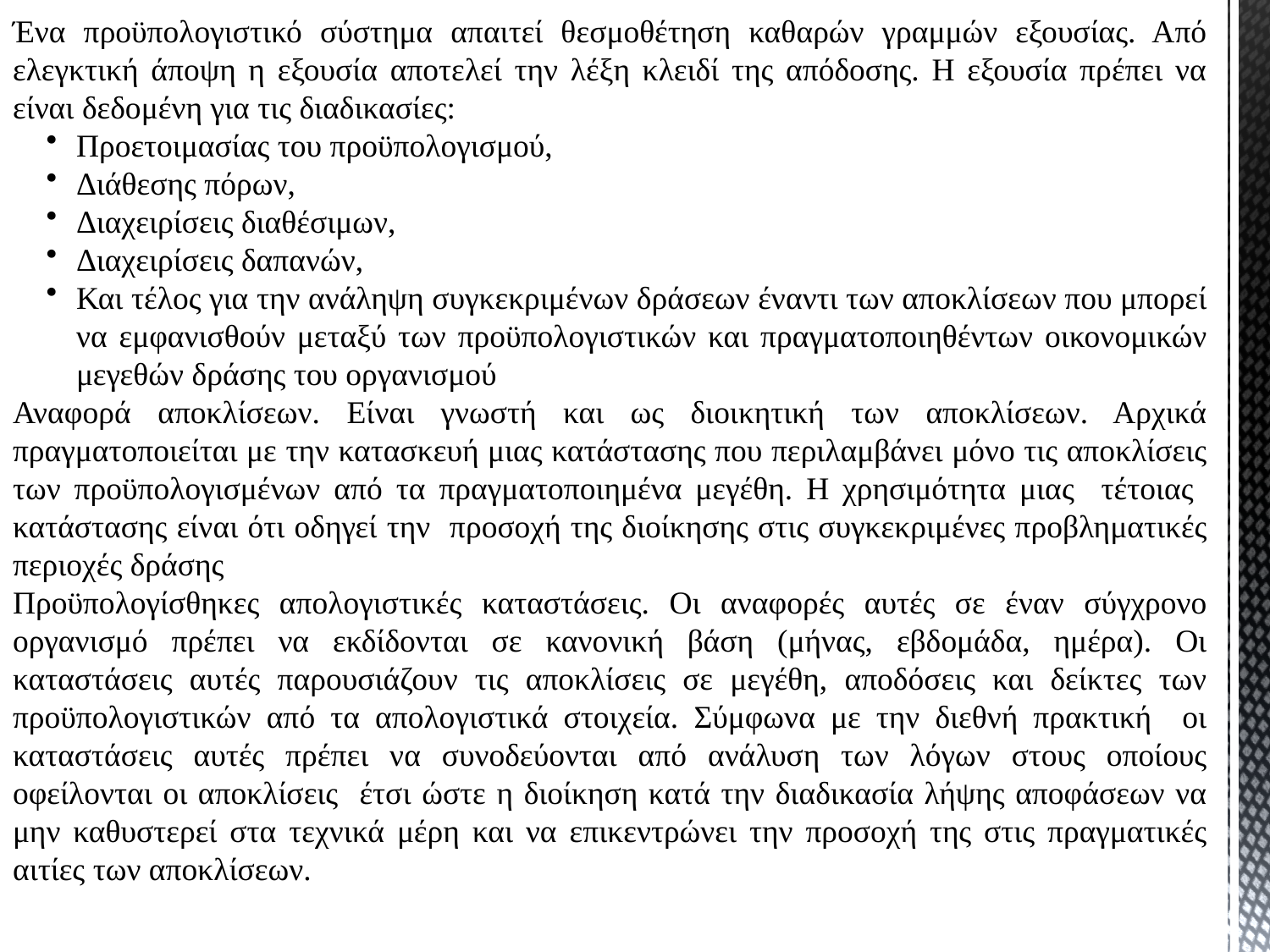

Ένα προϋπολογιστικό σύστημα απαιτεί θεσμοθέτηση καθαρών γραμμών εξουσίας. Από ελεγκτική άποψη η εξουσία αποτελεί την λέξη κλειδί της απόδοσης. Η εξουσία πρέπει να είναι δεδομένη για τις διαδικασίες:
Προετοιμασίας του προϋπολογισμού,
Διάθεσης πόρων,
Διαχειρίσεις διαθέσιμων,
Διαχειρίσεις δαπανών,
Και τέλος για την ανάληψη συγκεκριμένων δράσεων έναντι των αποκλίσεων που μπορεί να εμφανισθούν μεταξύ των προϋπολογιστικών και πραγματοποιηθέντων οικονομικών μεγεθών δράσης του οργανισμού
Αναφορά αποκλίσεων. Είναι γνωστή και ως διοικητική των αποκλίσεων. Αρχικά πραγματοποιείται με την κατασκευή μιας κατάστασης που περιλαμβάνει μόνο τις αποκλίσεις των προϋπολογισμένων από τα πραγματοποιημένα μεγέθη. Η χρησιμότητα μιας  τέτοιας  κατάστασης είναι ότι οδηγεί την  προσοχή της διοίκησης στις συγκεκριμένες προβληματικές περιοχές δράσης
Προϋπολογίσθηκες απολογιστικές καταστάσεις. Οι αναφορές αυτές σε έναν σύγχρονο οργανισμό πρέπει να εκδίδονται σε κανονική βάση (μήνας, εβδομάδα, ημέρα). Οι καταστάσεις αυτές παρουσιάζουν τις αποκλίσεις σε μεγέθη, αποδόσεις και δείκτες των προϋπολογιστικών από τα απολογιστικά στοιχεία. Σύμφωνα με την διεθνή πρακτική  οι καταστάσεις αυτές πρέπει να συνοδεύονται από ανάλυση των λόγων στους οποίους οφείλονται οι αποκλίσεις  έτσι ώστε η διοίκηση κατά την διαδικασία λήψης αποφάσεων να μην καθυστερεί στα τεχνικά μέρη και να επικεντρώνει την προσοχή της στις πραγματικές αιτίες των αποκλίσεων.